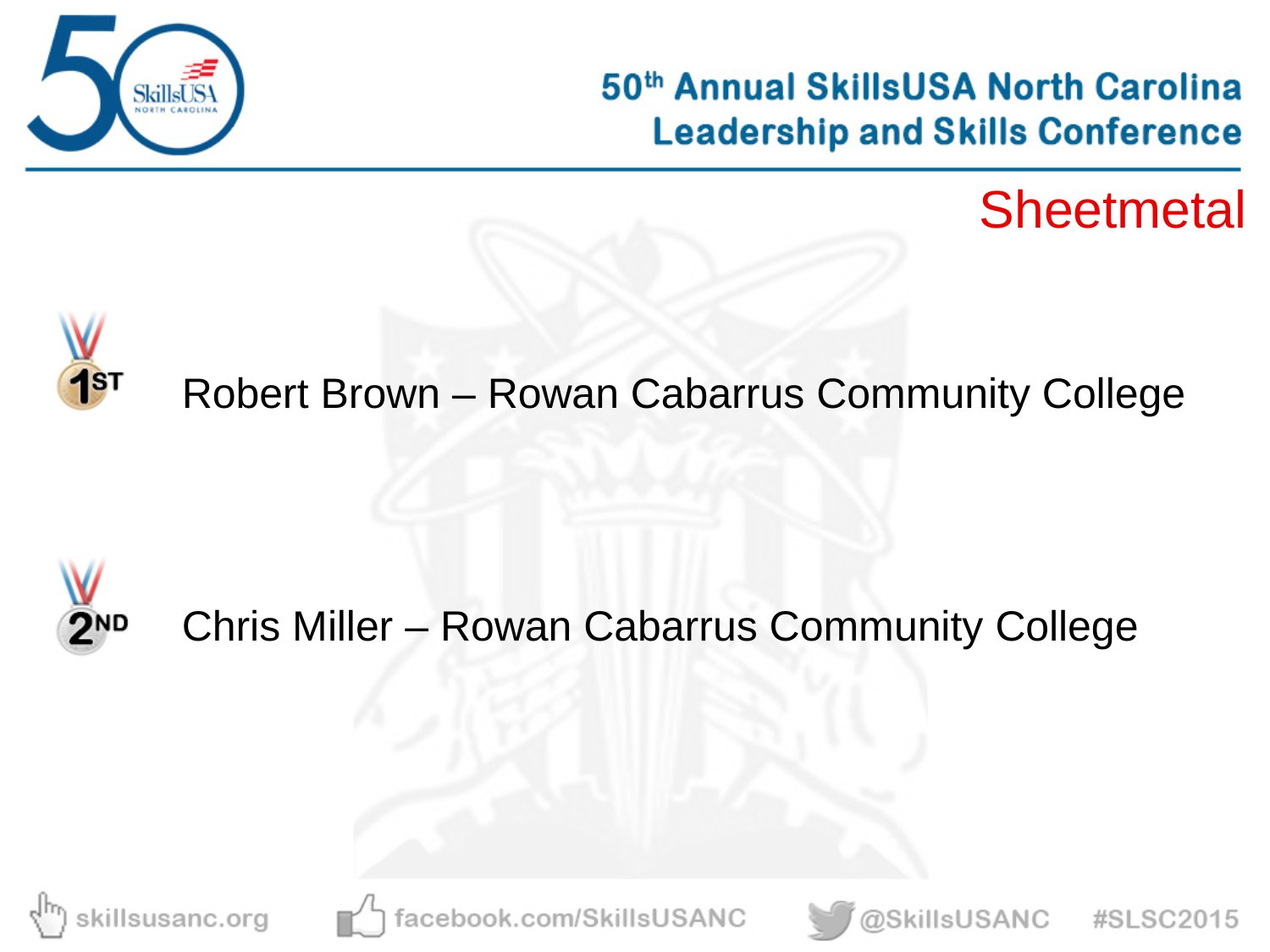

Sheetmetal
Robert Brown – Rowan Cabarrus Community College
Chris Miller – Rowan Cabarrus Community College